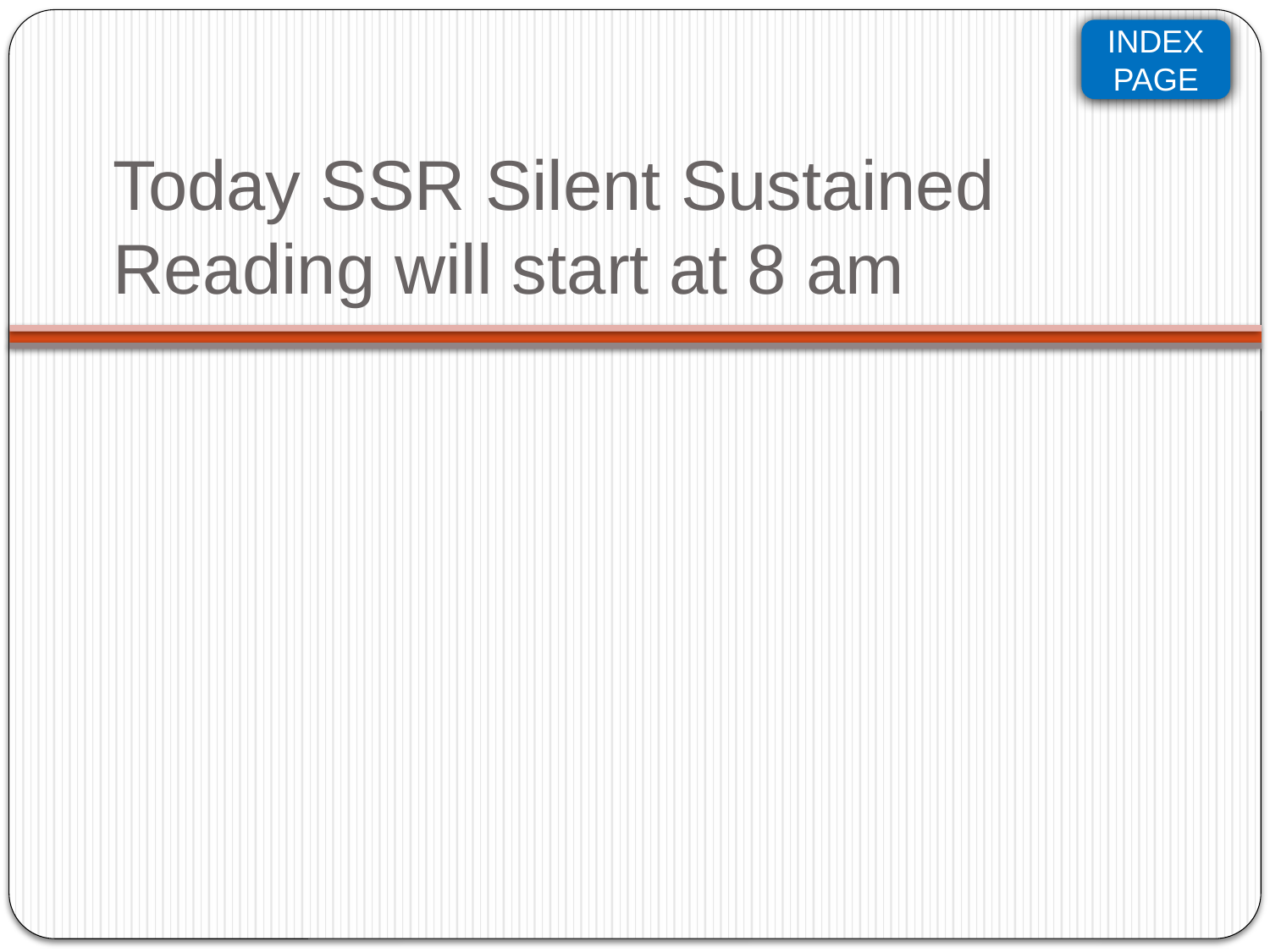

# Today SSR Silent Sustained Reading will start at 8 am